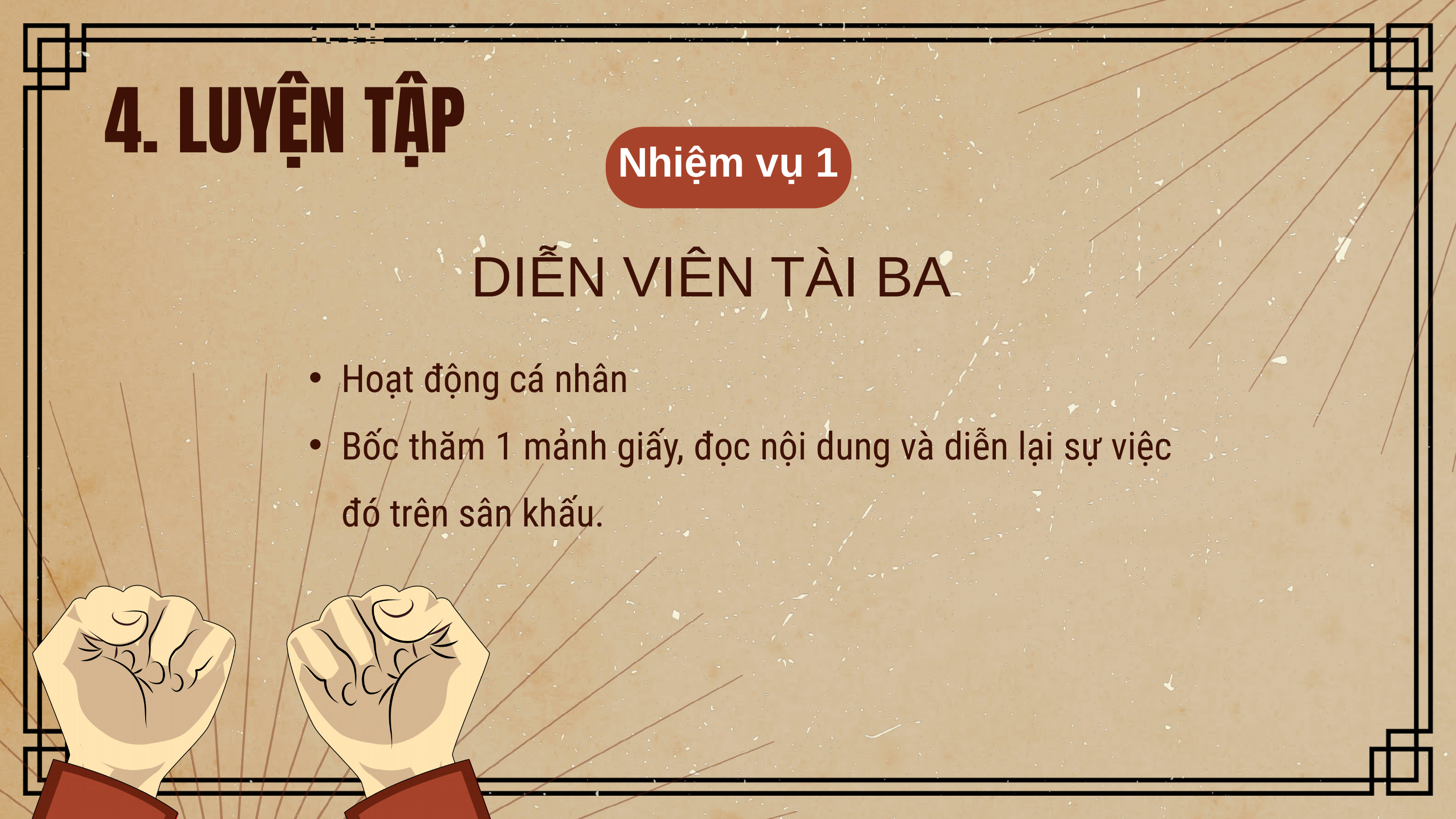

4. LUYỆN TẬP

Nhiệm vụ 1
DIỄN VIÊN TÀI BA
Hoạt động cá nhân
Bốc thăm 1 mảnh giấy, đọc nội dung và diễn lại sự việc đó trên sân khấu.